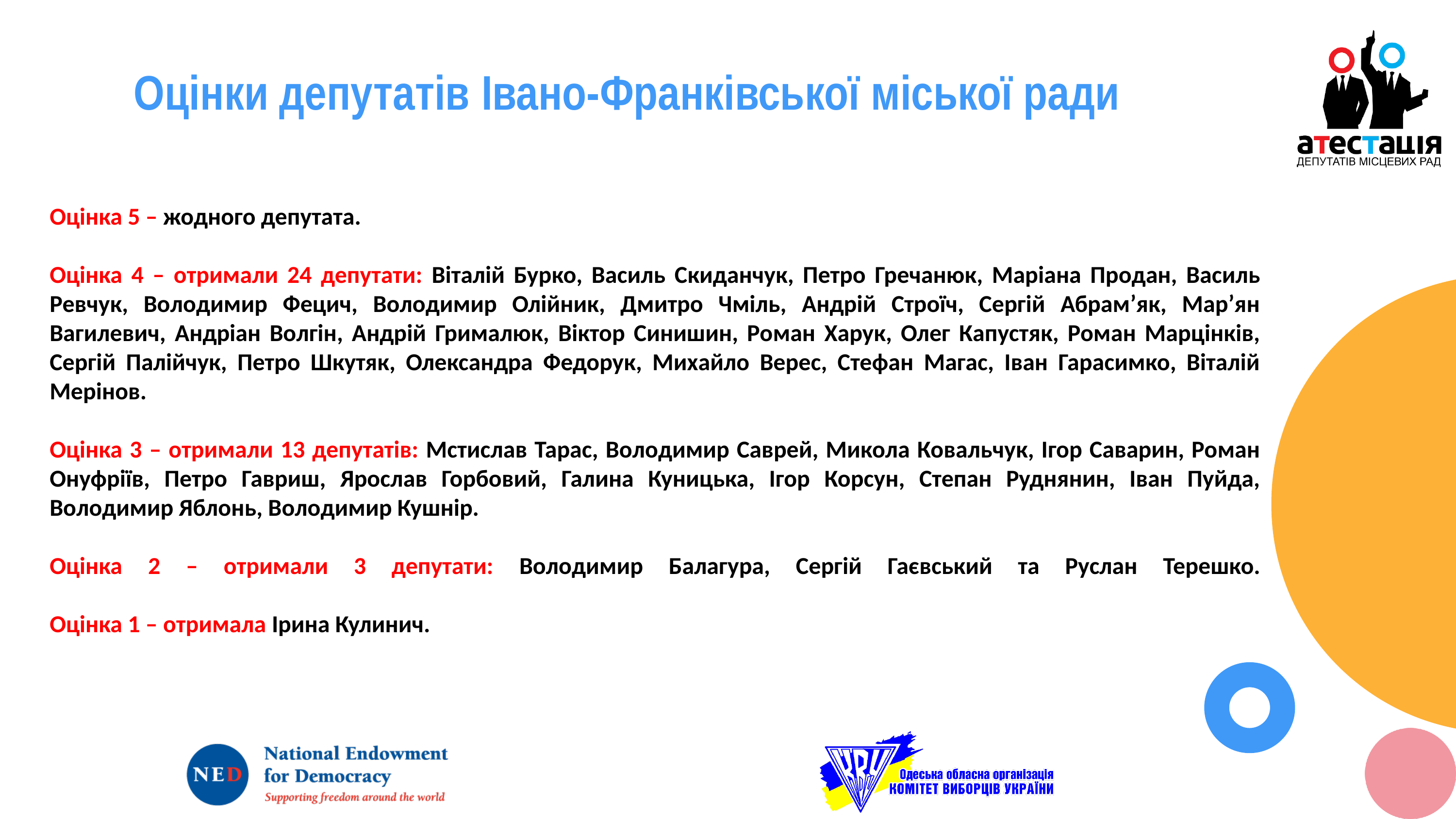

Оцінки депутатів Івано-Франківської міської ради
Оцінка 5 – жодного депутата.
Оцінка 4 – отримали 24 депутати: Віталій Бурко, Василь Скиданчук, Петро Гречанюк, Маріана Продан, Василь Ревчук, Володимир Фецич, Володимир Олійник, Дмитро Чміль, Андрій Строїч, Сергій Абрам’як, Мар’ян Вагилевич, Андріан Волгін, Андрій Грималюк, Віктор Синишин, Роман Харук, Олег Капустяк, Роман Марцінків, Сергій Палійчук, Петро Шкутяк, Олександра Федорук, Михайло Верес, Стефан Магас, Іван Гарасимко, Віталій Мерінов.
Оцінка 3 – отримали 13 депутатів: Мстислав Тарас, Володимир Саврей, Микола Ковальчук, Ігор Саварин, Роман Онуфріїв, Петро Гавриш, Ярослав Горбовий, Галина Куницька, Ігор Корсун, Степан Руднянин, Іван Пуйда, Володимир Яблонь, Володимир Кушнір.
Оцінка 2 – отримали 3 депутати: Володимир Балагура, Сергій Гаєвський та Руслан Терешко.
Оцінка 1 – отримала Ірина Кулинич.